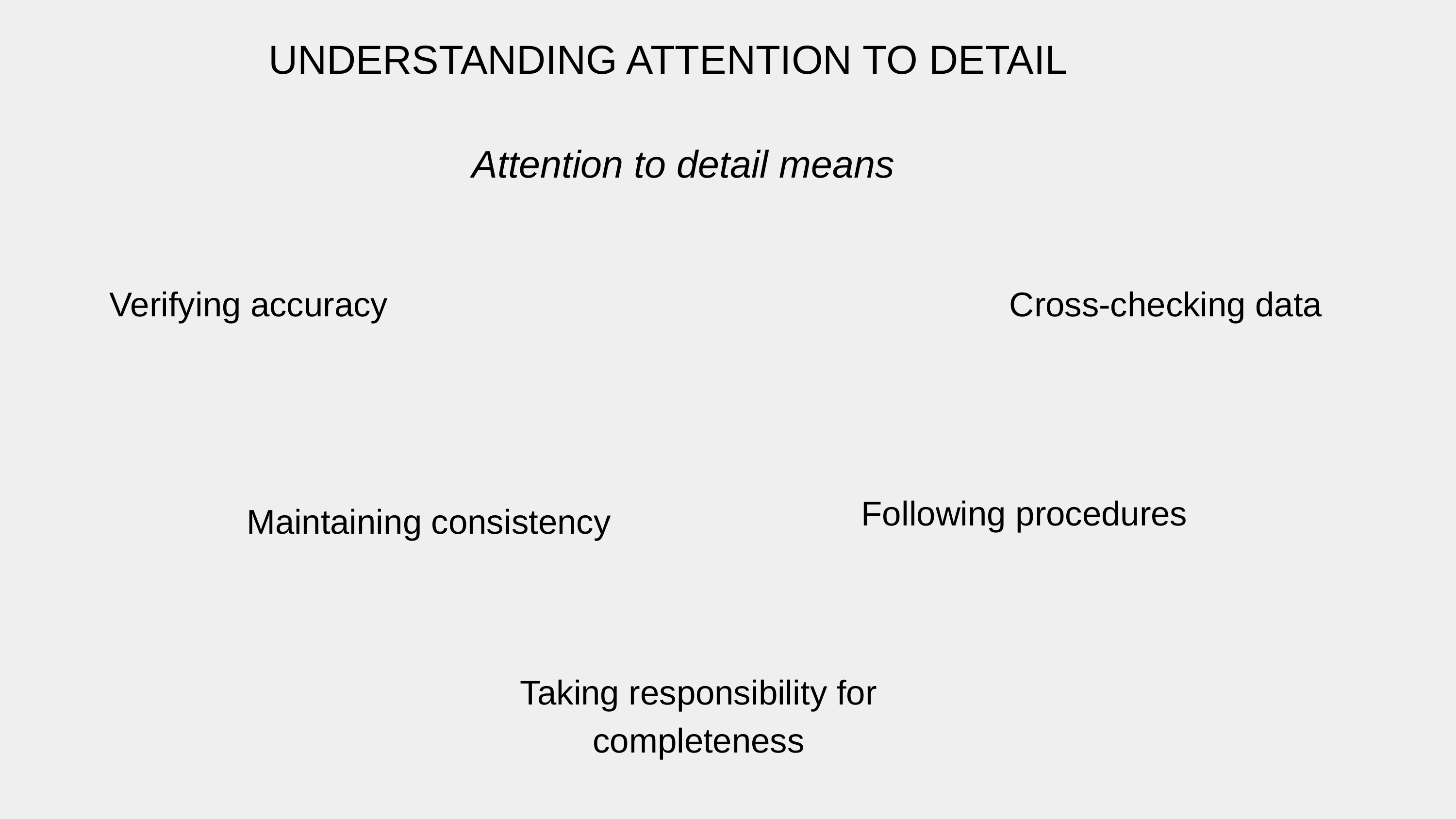

UNDERSTANDING ATTENTION TO DETAIL
Attention to detail means

Verifying accuracy
Cross-checking data

Following procedures
Maintaining consistency

Taking responsibility for completeness